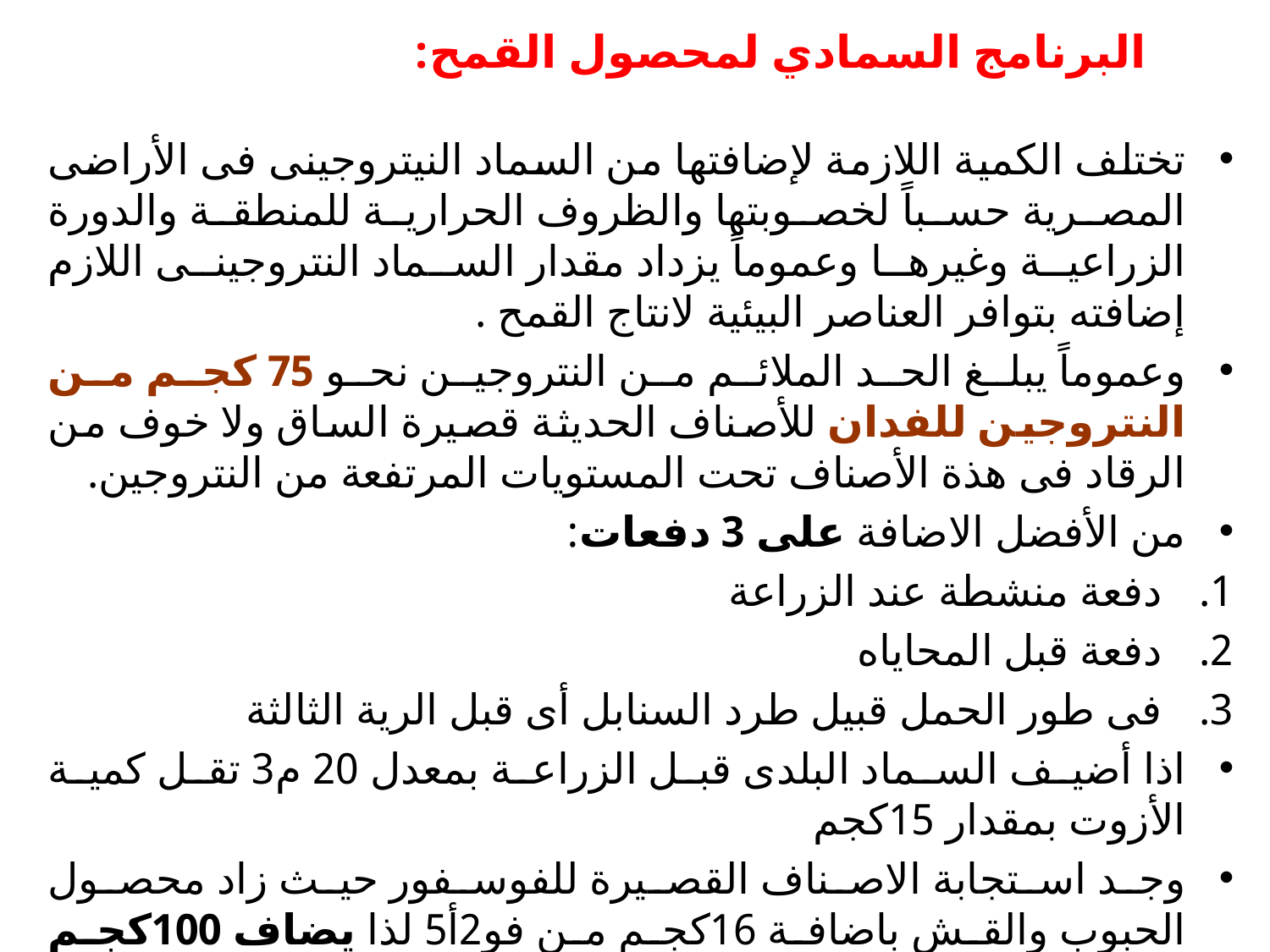

# البرنامج السمادي لمحصول القمح:
تختلف الكمية اللازمة لإضافتها من السماد النيتروجينى فى الأراضى المصرية حسباً لخصوبتها والظروف الحرارية للمنطقة والدورة الزراعية وغيرها وعموماً يزداد مقدار السماد النتروجينى اللازم إضافته بتوافر العناصر البيئية لانتاج القمح .
	وعموماً يبلغ الحد الملائم من النتروجين نحو 75 كجم من النتروجين للفدان للأصناف الحديثة قصيرة الساق ولا خوف من الرقاد فى هذة الأصناف تحت المستويات المرتفعة من النتروجين.
من الأفضل الاضافة على 3 دفعات:
دفعة منشطة عند الزراعة
دفعة قبل المحاياه
فى طور الحمل قبيل طرد السنابل أى قبل الرية الثالثة
اذا أضيف السماد البلدى قبل الزراعة بمعدل 20 م3 تقل كمية الأزوت بمقدار 15كجم
وجد استجابة الاصناف القصيرة للفوسفور حيث زاد محصول الحبوب والقش باضافة 16كجم من فو2أ5 لذا يضاف 100كجم سوبر فوسفات الكالسيوم عند اعداد الارض للزراعة